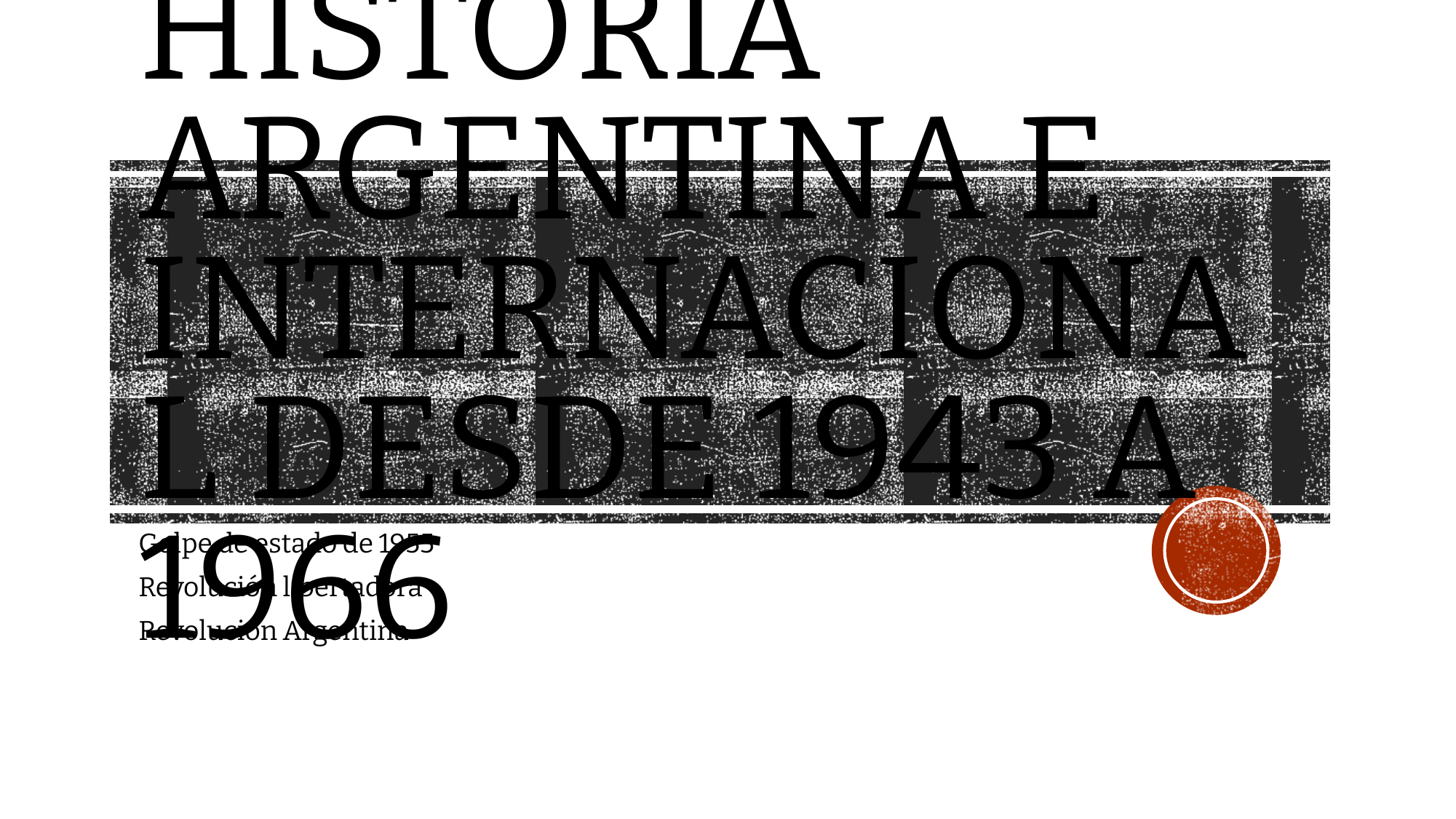

# Historia argentina e internacional desde 1943 a 1966
Golpe de estado de 1955
Revolución libertadora
Revolución Argentina